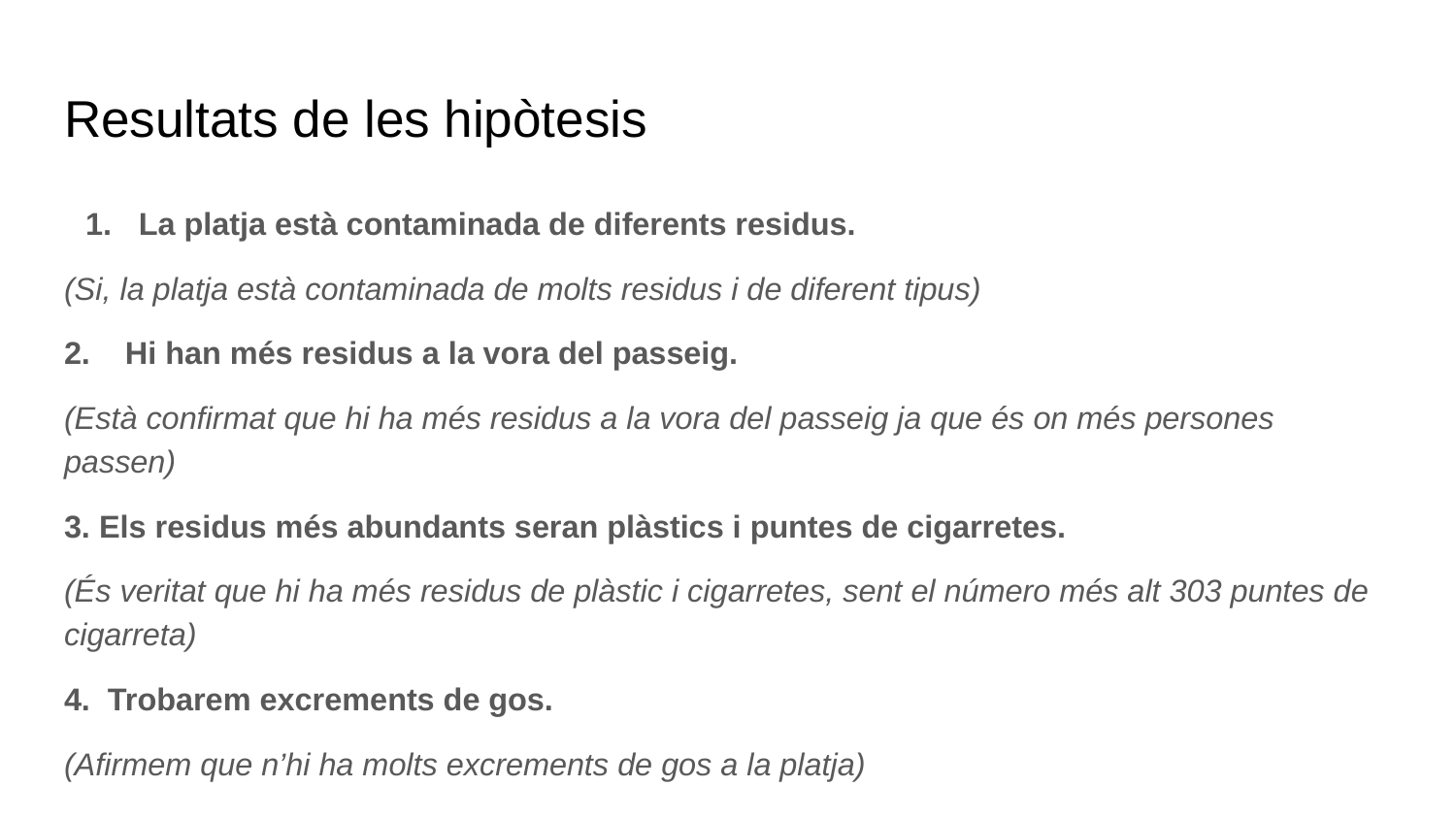

# Resultats de les hipòtesis
La platja està contaminada de diferents residus.
(Si, la platja està contaminada de molts residus i de diferent tipus)
2.    Hi han més residus a la vora del passeig.
(Està confirmat que hi ha més residus a la vora del passeig ja que és on més persones passen)
3. Els residus més abundants seran plàstics i puntes de cigarretes.
(És veritat que hi ha més residus de plàstic i cigarretes, sent el número més alt 303 puntes de cigarreta)
4.  Trobarem excrements de gos.
(Afirmem que n’hi ha molts excrements de gos a la platja)